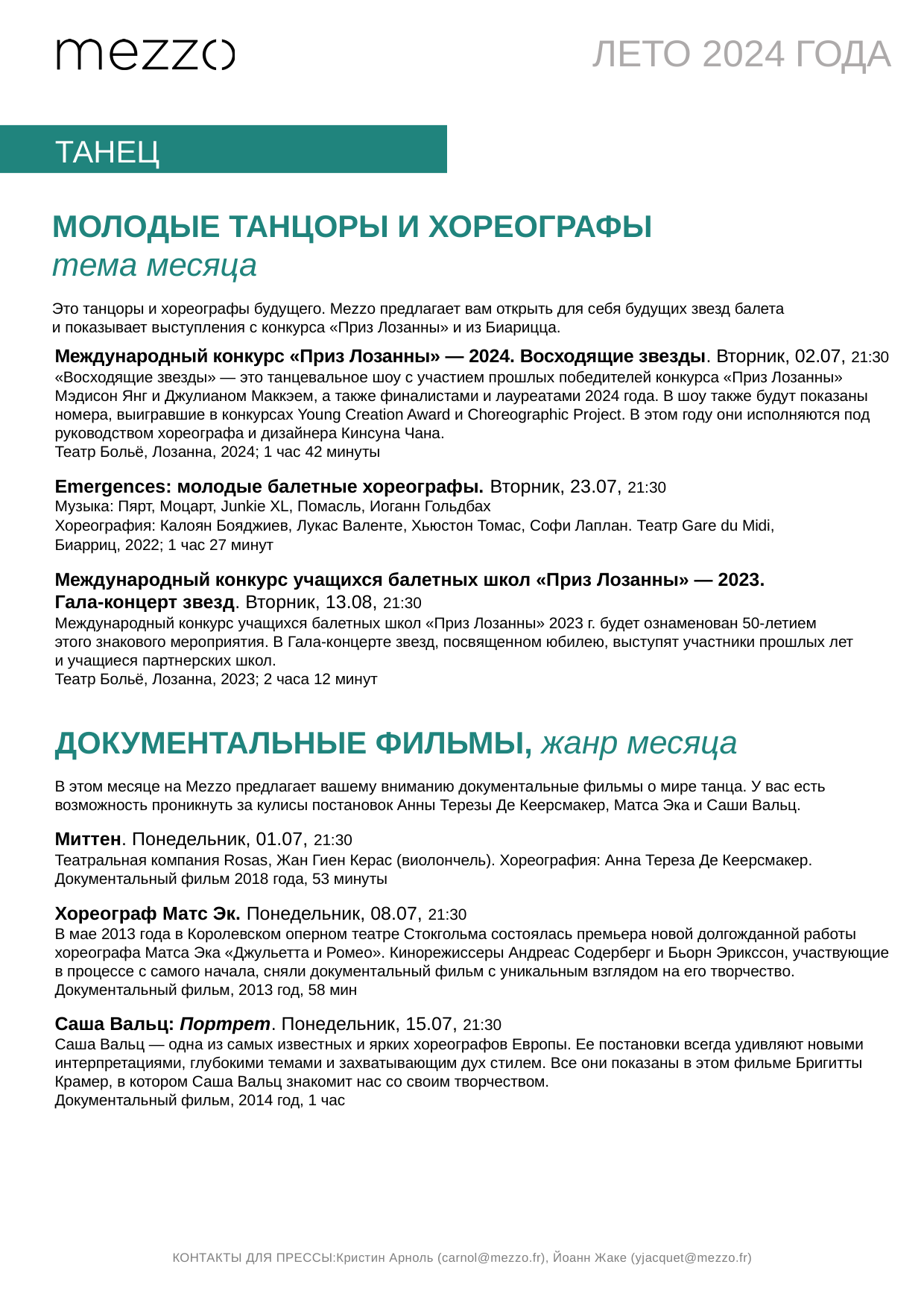

ЛЕТО 2024 ГОДА

ТАНЕЦ
ТАНЕЦ

МОЛОДЫЕ ТАНЦОРЫ И ХОРЕОГРАФЫ
тема месяца
Это танцоры и хореографы будущего. Mezzo предлагает вам открыть для себя будущих звезд балета
и показывает выступления с конкурса «Приз Лозанны» и из Биарицца.
Международный конкурс «Приз Лозанны» — 2024. Восходящие звезды. Вторник, 02.07, 21:30
«Восходящие звезды» — это танцевальное шоу с участием прошлых победителей конкурса «Приз Лозанны» Мэдисон Янг и Джулианом Маккэем, а также финалистами и лауреатами 2024 года. В шоу также будут показаны номера, выигравшие в конкурсах Young Creation Award и Choreographic Project. В этом году они исполняются под руководством хореографа и дизайнера Кинсуна Чана.
Театр Больё, Лозанна, 2024; 1 час 42 минуты

Emergences: молодые балетные хореографы. Вторник, 23.07, 21:30
Музыка: Пярт, Моцарт, Junkie XL, Помасль, Иоганн Гольдбах
Хореография: Калоян Бояджиев, Лукас Валенте, Хьюстон Томас, Софи Лаплан. Театр Gare du Midi,
Биарриц, 2022; 1 час 27 минут
Международный конкурс учащихся балетных школ «Приз Лозанны» — 2023.
Гала-концерт звезд. Вторник, 13.08, 21:30
Международный конкурс учащихся балетных школ «Приз Лозанны» 2023 г. будет ознаменован 50-летием
этого знакового мероприятия. В Гала-концерте звезд, посвященном юбилею, выступят участники прошлых лет
и учащиеся партнерских школ.
Театр Больё, Лозанна, 2023; 2 часа 12 минут

ДОКУМЕНТАЛЬНЫЕ ФИЛЬМЫ, жанр месяца
В этом месяце на Mezzo предлагает вашему вниманию документальные фильмы о мире танца. У вас есть возможность проникнуть за кулисы постановок Анны Терезы Де Кеерсмакер, Матса Эка и Саши Вальц.
Миттен. Понедельник, 01.07, 21:30
Театральная компания Rosas, Жан Гиен Керас (виолончель). Хореография: Анна Тереза ​​Де Кеерсмакер. Документальный фильм 2018 года, 53 минуты
Хореограф Матс Эк. Понедельник, 08.07, 21:30
В мае 2013 года в Королевском оперном театре Стокгольма состоялась премьера новой долгожданной работы хореографа Матса Эка «Джульетта и Ромео». Кинорежиссеры Андреас Содерберг и Бьорн Эрикссон, участвующие в процессе с самого начала, сняли документальный фильм с уникальным взглядом на его творчество.
Документальный фильм, 2013 год, 58 мин
Саша Вальц: Портрет. Понедельник, 15.07, 21:30
Саша Вальц — одна из самых известных и ярких хореографов Европы. Ее постановки всегда удивляют новыми интерпретациями, глубокими темами и захватывающим дух стилем. Все они показаны в этом фильме Бригитты Крамер, в котором Саша Вальц знакомит нас со своим творчеством.
Документальный фильм, 2014 год, 1 час
КОНТАКТЫ ДЛЯ ПРЕССЫ:Кристин Арноль (carnol@mezzo.fr), Йоанн Жаке (yjacquet@mezzo.fr)